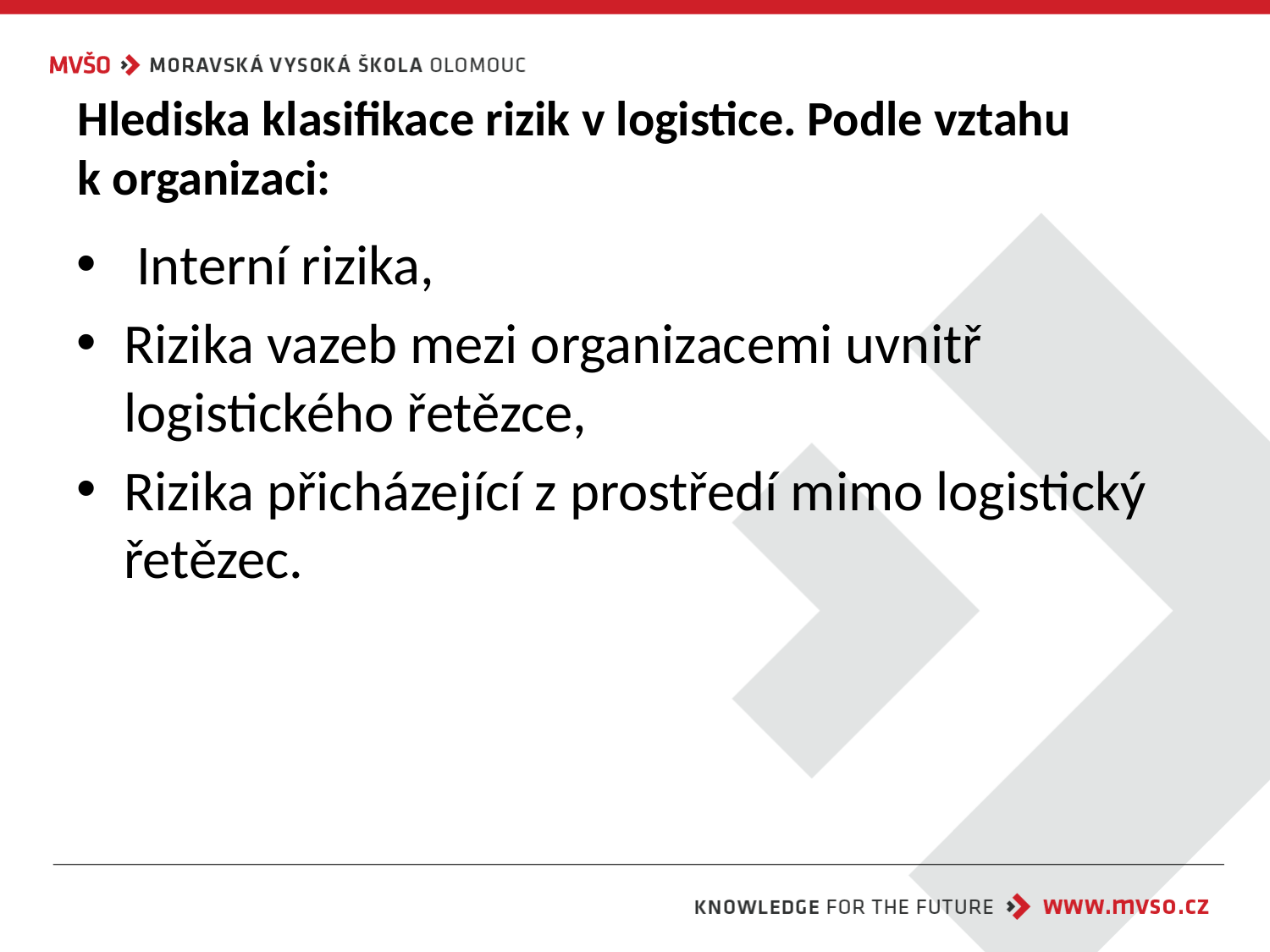

# Hlediska klasifikace rizik v logistice. Podle vztahu k organizaci:
 Interní rizika,
Rizika vazeb mezi organizacemi uvnitř logistického řetězce,
Rizika přicházející z prostředí mimo logistický řetězec.